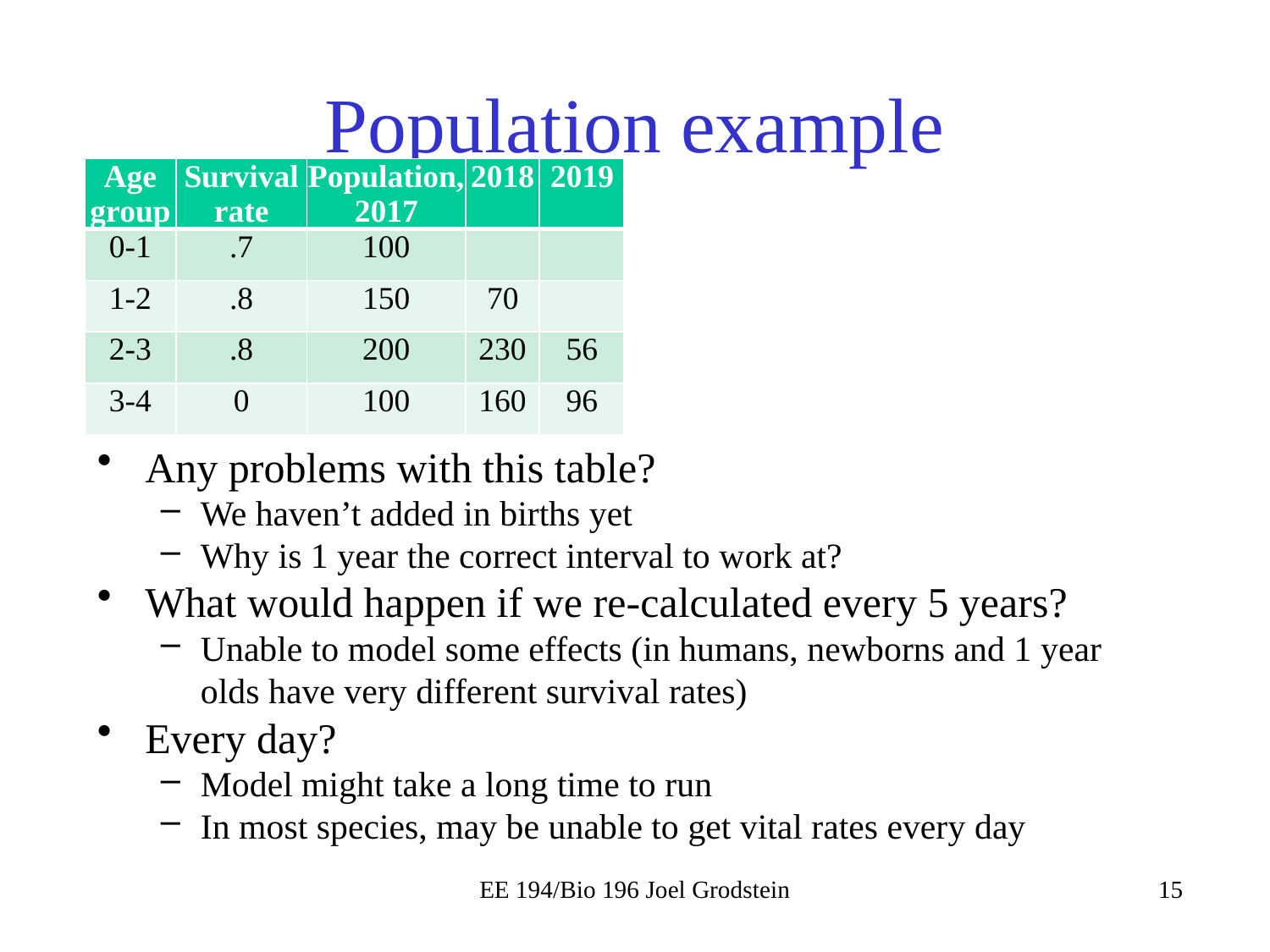

# Population example
| Age group | Survival rate | Population, 2017 | 2018 | 2019 |
| --- | --- | --- | --- | --- |
| 0-1 | .7 | 100 |  |  |
| 1-2 | .8 | 150 | 70 |  |
| 2-3 | .8 | 200 | 230 | 56 |
| 3-4 | 0 | 100 | 160 | 96 |
Any problems with this table?
We haven’t added in births yet
Why is 1 year the correct interval to work at?
What would happen if we re-calculated every 5 years?
Unable to model some effects (in humans, newborns and 1 year olds have very different survival rates)
Every day?
Model might take a long time to run
In most species, may be unable to get vital rates every day
EE 194/Bio 196 Joel Grodstein